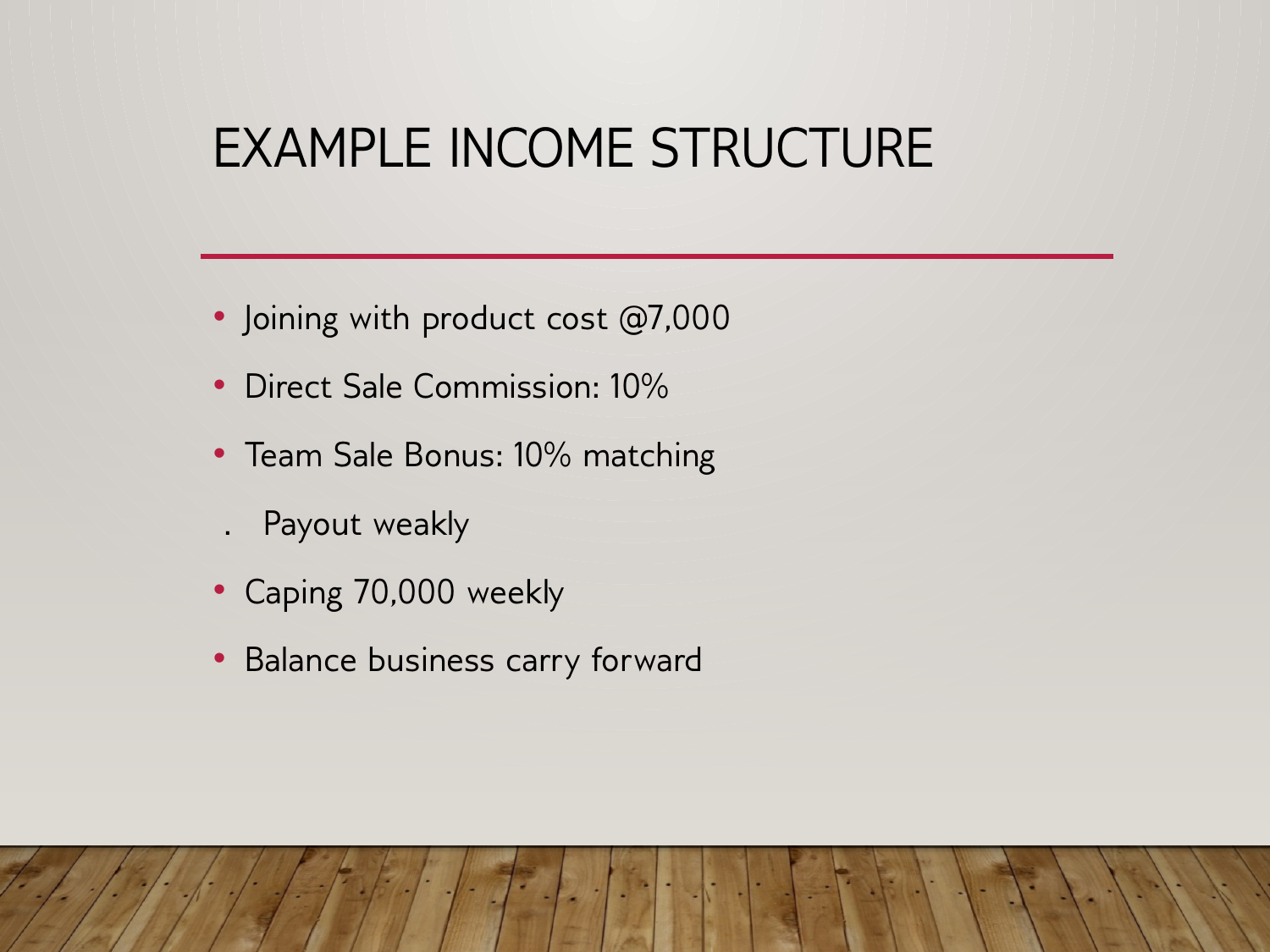

# Example Income Structure
Joining with product cost @7,000
Direct Sale Commission: 10%
Team Sale Bonus: 10% matching
 .   Payout weakly
Caping 70,000 weekly
Balance business carry forward